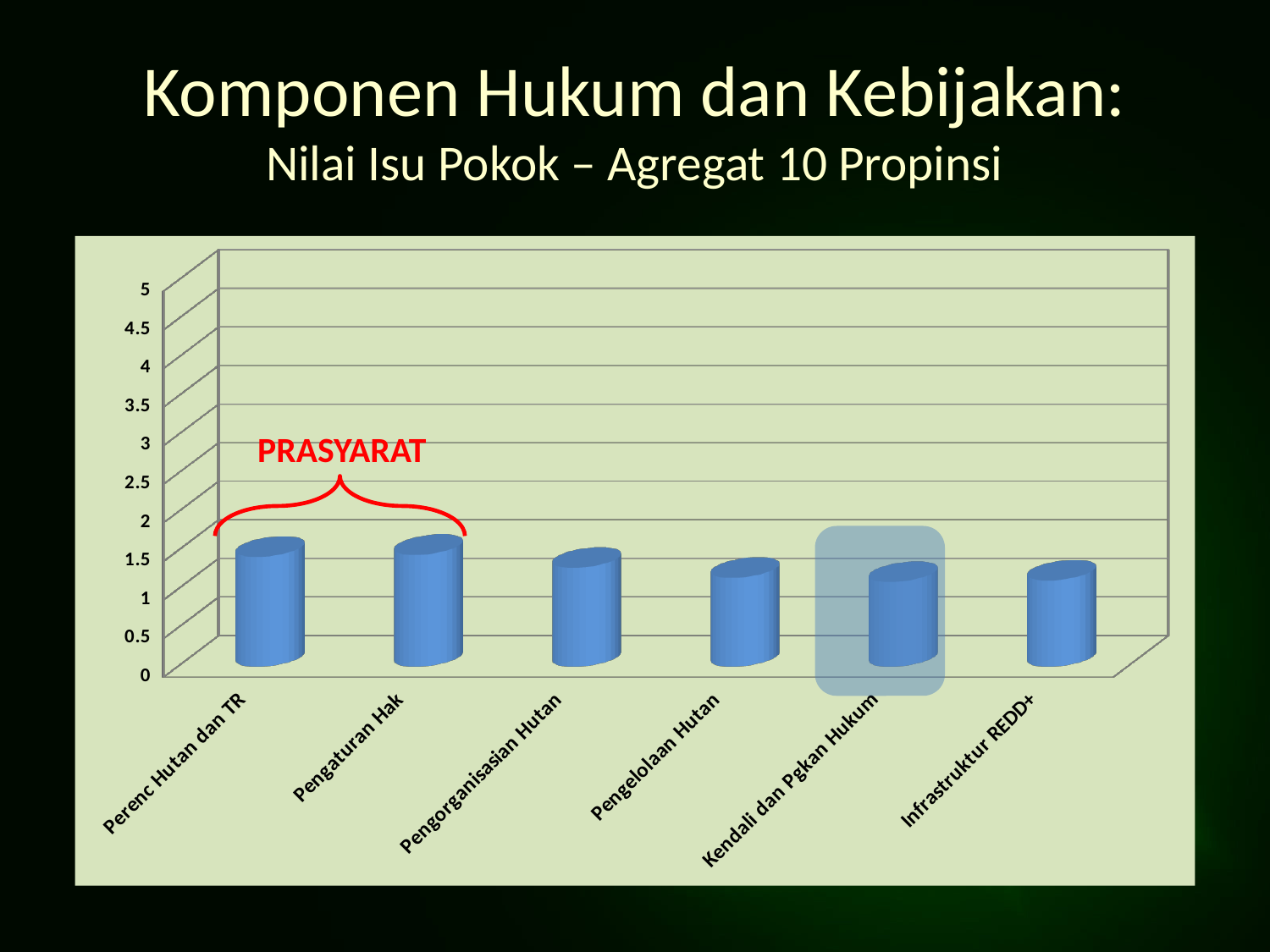

# Komponen Hukum dan Kebijakan: Nilai Isu Pokok – Agregat 10 Propinsi

[unsupported chart]

PRASYARAT